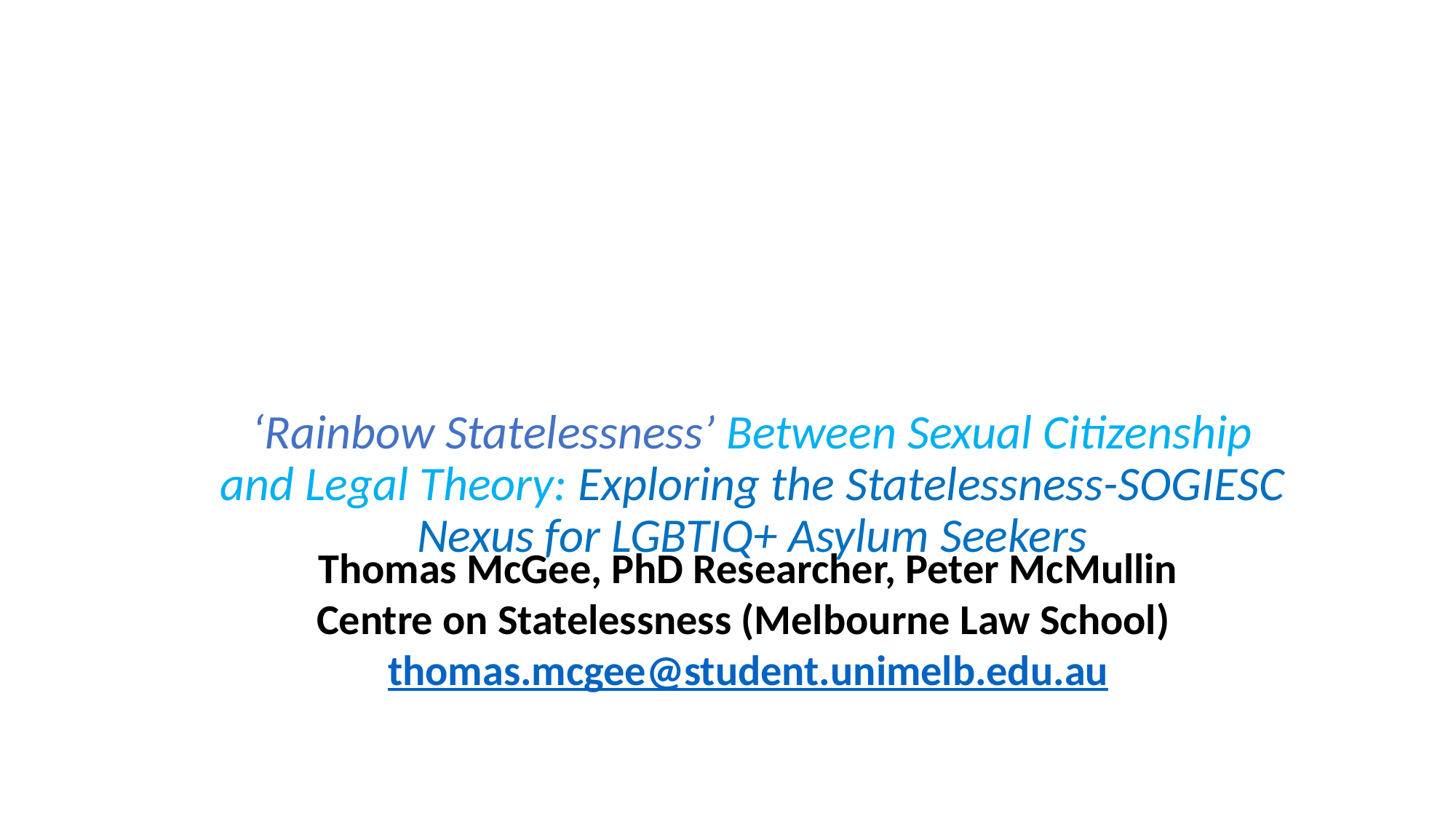

# ‘Rainbow Statelessness’ Between Sexual Citizenship and Legal Theory: Exploring the Statelessness-SOGIESC Nexus for LGBTIQ+ Asylum Seekers
Thomas McGee, PhD Researcher, Peter McMullin Centre on Statelessness (Melbourne Law School) thomas.mcgee@student.unimelb.edu.au